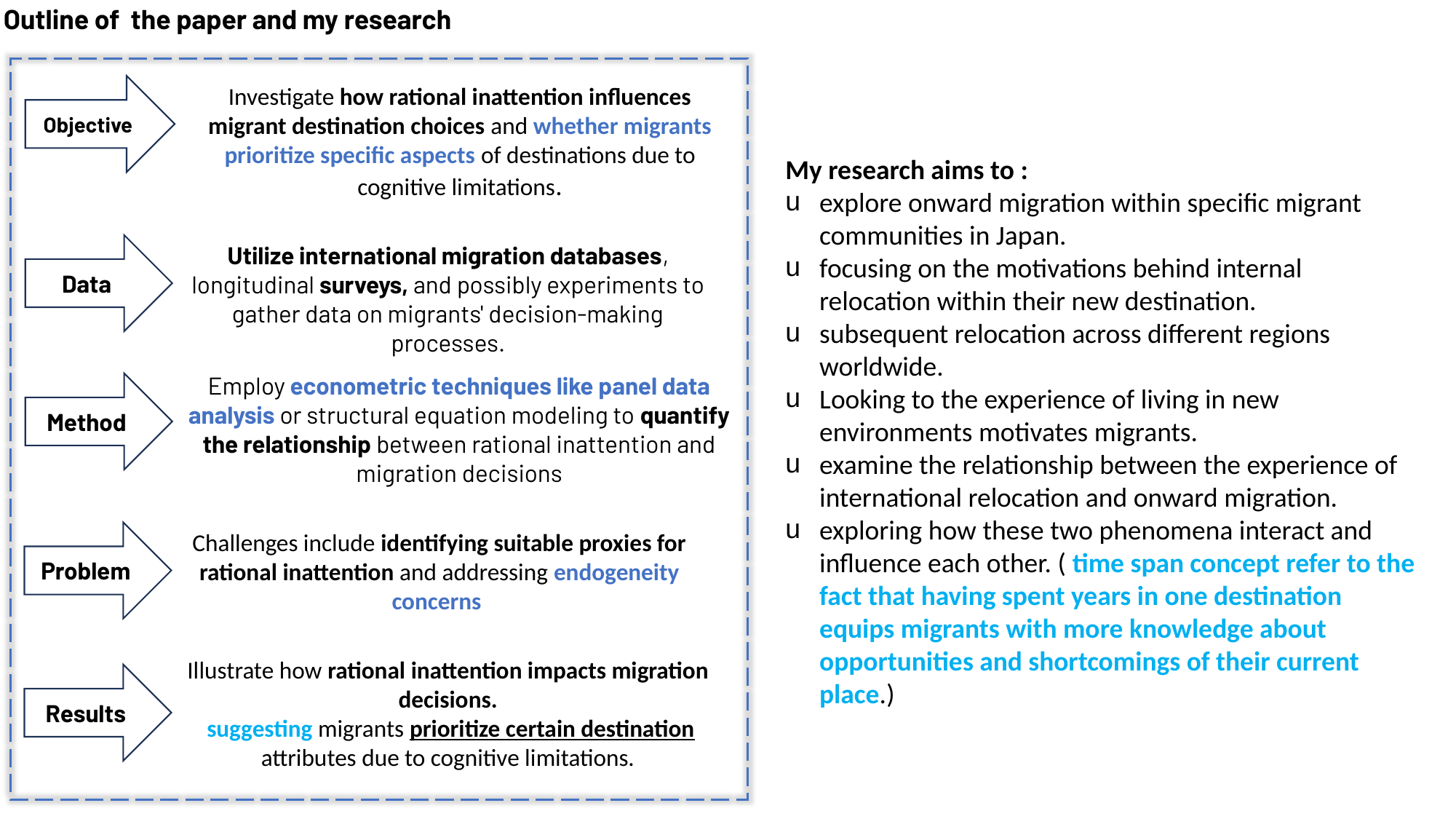

Outline of  the paper and my research

Objective
Investigate how rational inattention influences migrant destination choices and whether migrants prioritize specific aspects of destinations due to cognitive limitations.
Data
Utilize international migration databases, longitudinal surveys, and possibly experiments to gather data on migrants' decision-making processes.
Employ econometric techniques like panel data analysis or structural equation modeling to quantify the relationship between rational inattention and migration decisions
Method
Challenges include identifying suitable proxies for rational inattention and addressing endogeneity concerns
Problem
Illustrate how rational inattention impacts migration decisions.
 suggesting migrants prioritize certain destination attributes due to cognitive limitations.
Results
My research aims to :
explore onward migration within specific migrant communities in Japan.
focusing on the motivations behind internal relocation within their new destination.
subsequent relocation across different regions worldwide.
Looking to the experience of living in new environments motivates migrants.
examine the relationship between the experience of international relocation and onward migration.
exploring how these two phenomena interact and influence each other. ( time span concept refer to the fact that having spent years in one destination equips migrants with more knowledge about opportunities and shortcomings of their current place.)